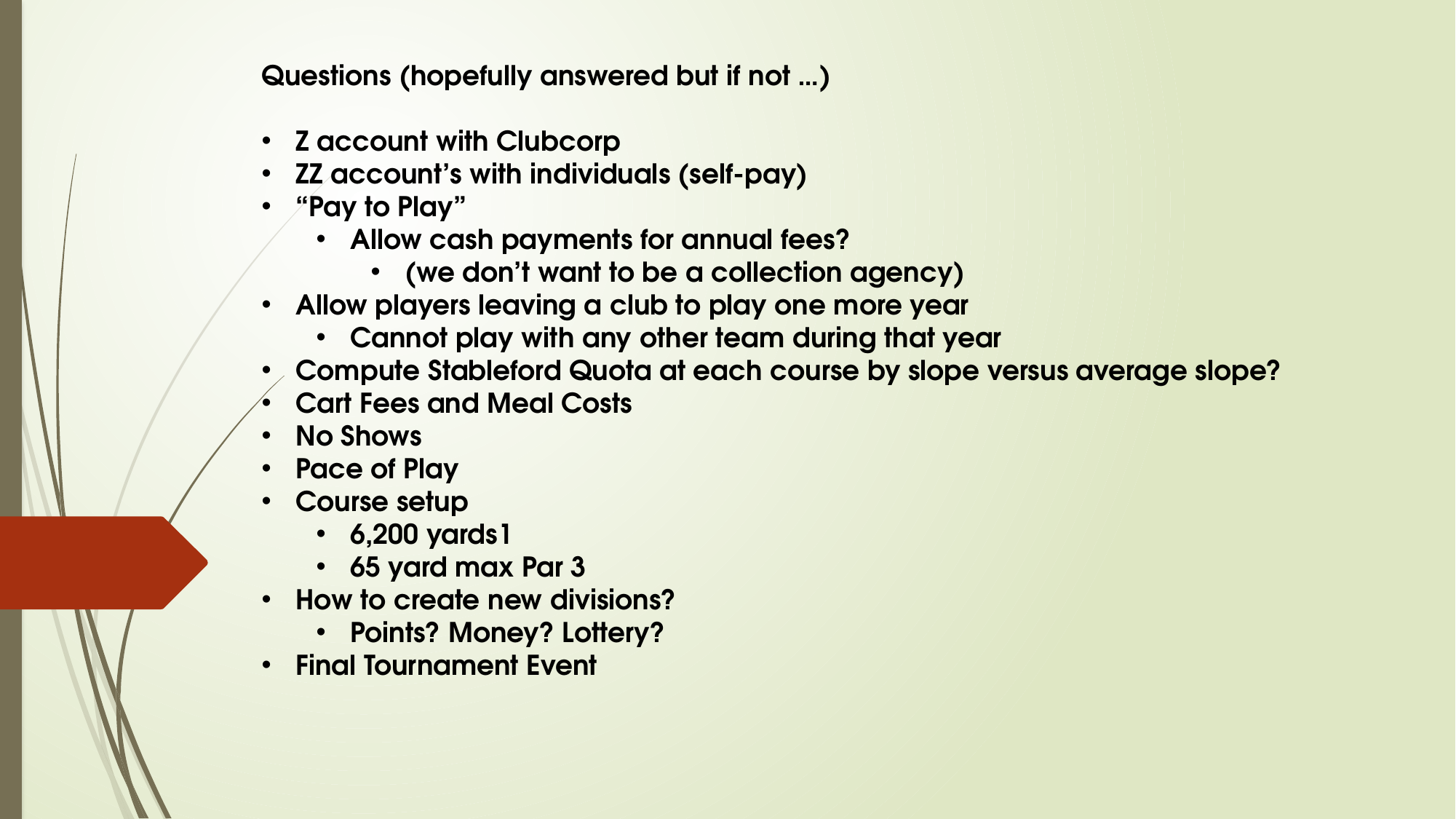

Questions (hopefully answered but if not …)

Z account with Clubcorp
ZZ account’s with individuals (self-pay)
“Pay to Play”
Allow cash payments for annual fees?
(we don’t want to be a collection agency)
Allow players leaving a club to play one more year
Cannot play with any other team during that year
Compute Stableford Quota at each course by slope versus average slope?
Cart Fees and Meal Costs
No Shows
Pace of Play
Course setup
6,200 yards1
65 yard max Par 3
How to create new divisions?
Points? Money? Lottery?
Final Tournament Event